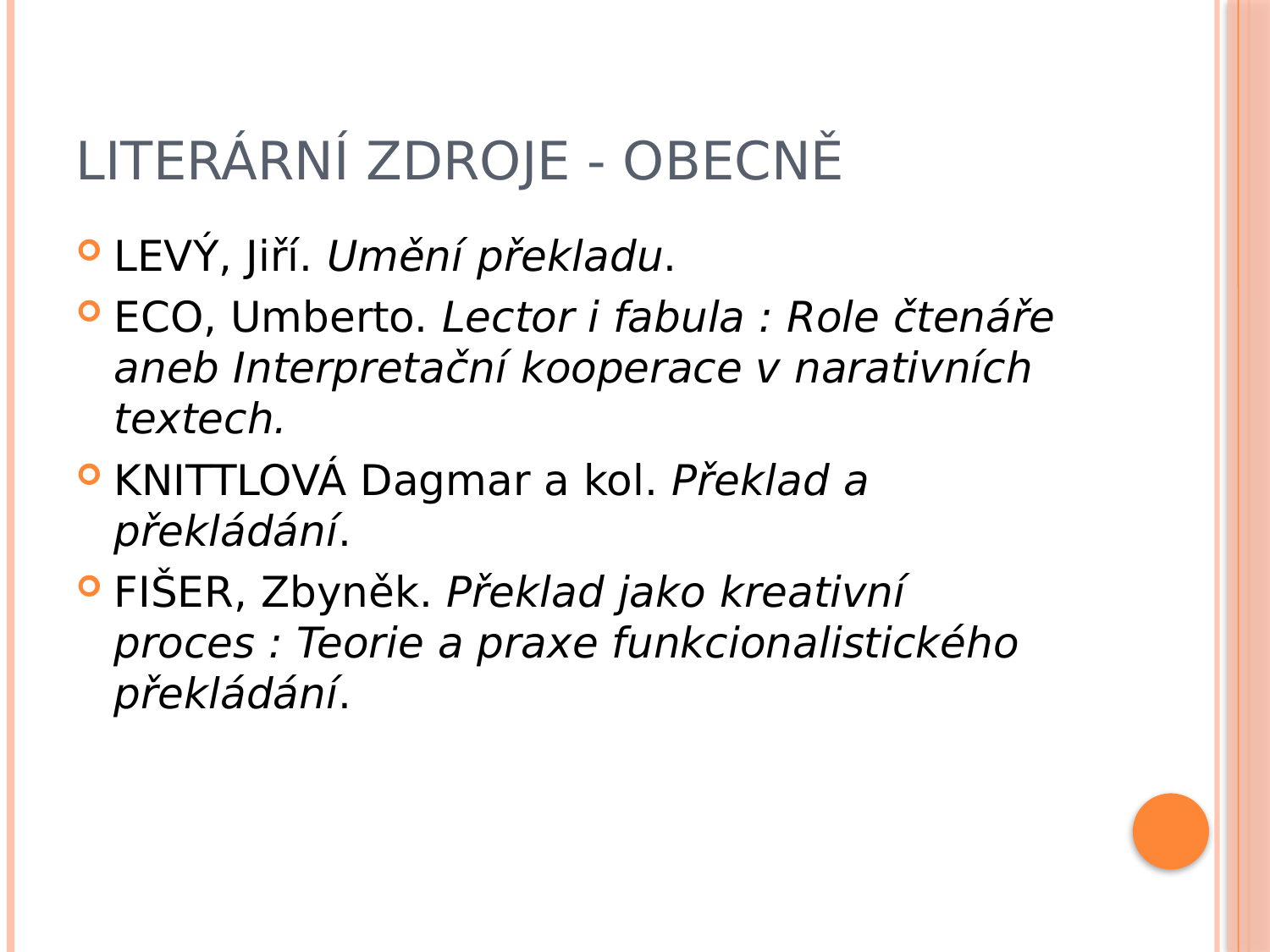

# Literární zdroje - obecně
LEVÝ, Jiří. Umění překladu.
ECO, Umberto. Lector i fabula : Role čtenáře aneb Interpretační kooperace v narativních textech.
KNITTLOVÁ Dagmar a kol. Překlad a překládání.
FIŠER, Zbyněk. Překlad jako kreativní proces : Teorie a praxe funkcionalistického překládání.